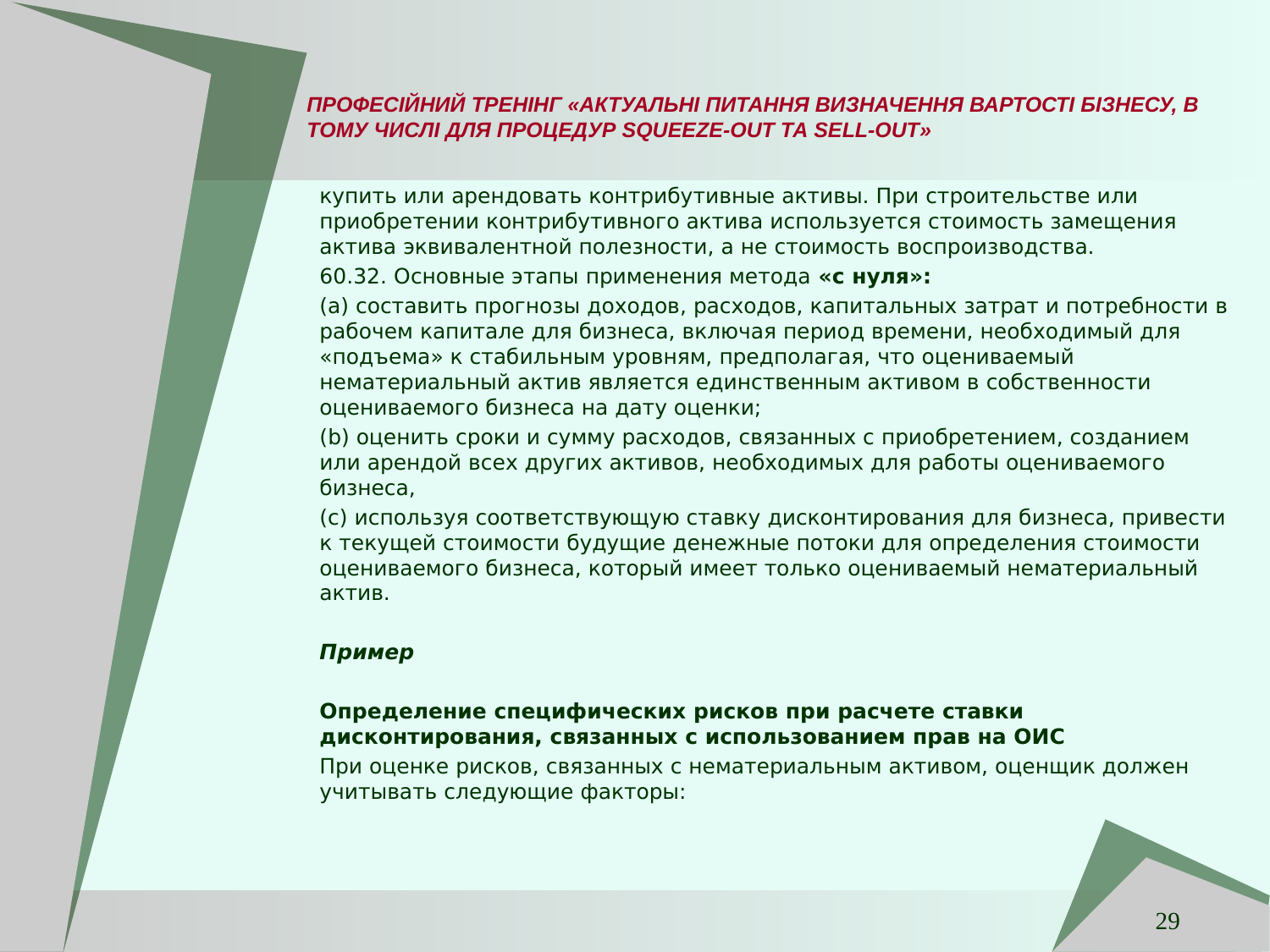

# ПРОФЕСІЙНИЙ ТРЕНІНГ «АКТУАЛЬНІ ПИТАННЯ ВИЗНАЧЕННЯ ВАРТОСТІ БІЗНЕСУ, В ТОМУ ЧИСЛІ ДЛЯ ПРОЦЕДУР SQUEEZE-OUT ТА SELL-OUT»
купить или арендовать контрибутивные активы. При строительстве или приобретении контрибутивного актива используется стоимость замещения актива эквивалентной полезности, а не стоимость воспроизводства.
60.32. Основные этапы применения метода «с нуля»:
(а) составить прогнозы доходов, расходов, капитальных затрат и потребности в рабочем капитале для бизнеса, включая период времени, необходимый для «подъема» к стабильным уровням, предполагая, что оцениваемый нематериальный актив является единственным активом в собственности оцениваемого бизнеса на дату оценки;
(b) оценить сроки и сумму расходов, связанных с приобретением, созданием или арендой всех других активов, необходимых для работы оцениваемого бизнеса,
(с) используя соответствующую ставку дисконтирования для бизнеса, привести к текущей стоимости будущие денежные потоки для определения стоимости оцениваемого бизнеса, который имеет только оцениваемый нематериальный актив.

Пример

Определение специфических рисков при расчете ставки дисконтирования, связанных с использованием прав на ОИС
При оценке рисков, связанных с нематериальным активом, оценщик должен учитывать следующие факторы:

29